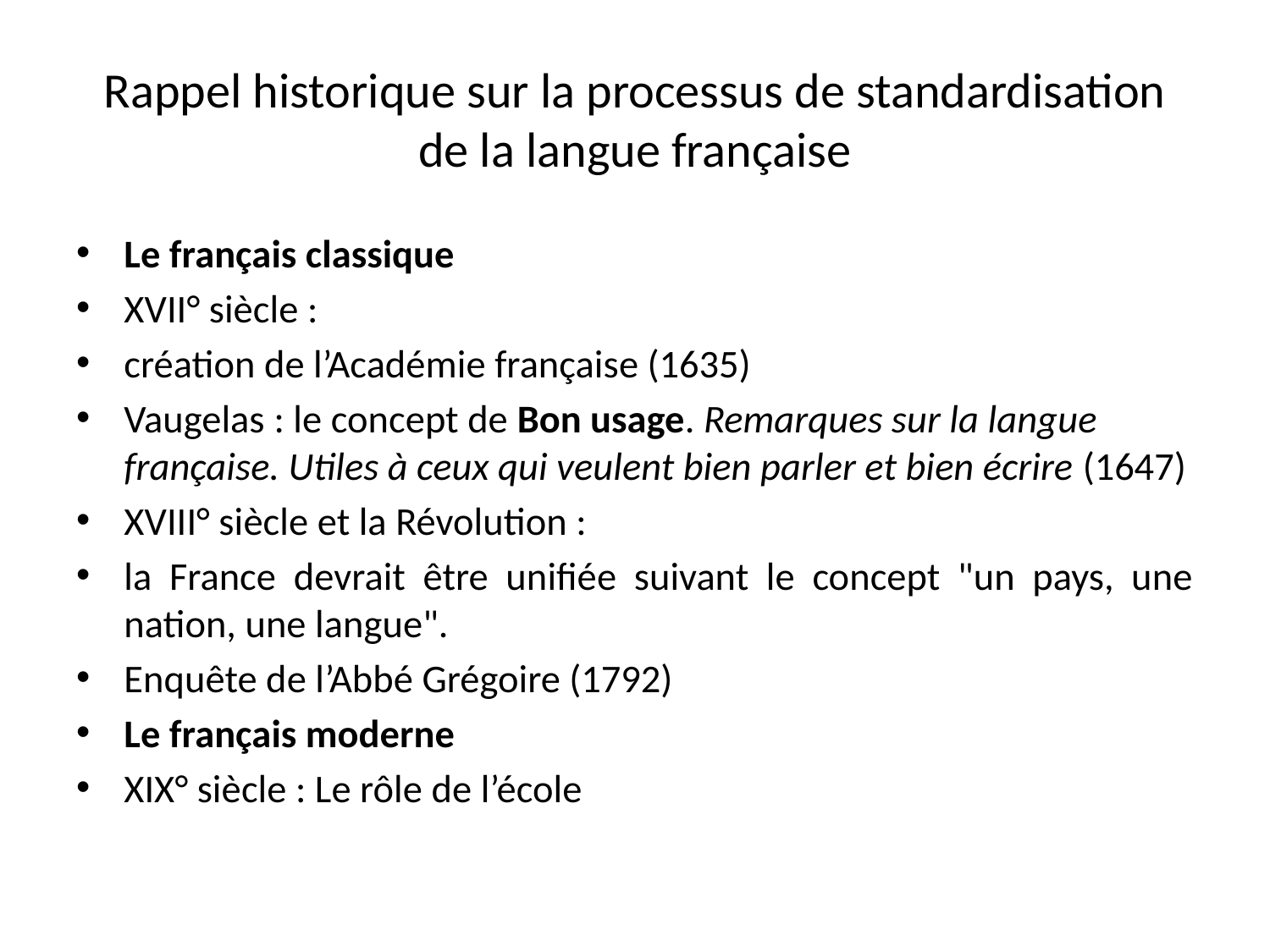

# Rappel historique sur la processus de standardisation de la langue française
Le français classique
XVII° siècle :
création de l’Académie française (1635)
Vaugelas : le concept de Bon usage. Remarques sur la langue française. Utiles à ceux qui veulent bien parler et bien écrire (1647)
XVIII° siècle et la Révolution :
la France devrait être unifiée suivant le concept "un pays, une nation, une langue".
Enquête de l’Abbé Grégoire (1792)
Le français moderne
XIX° siècle : Le rôle de l’école